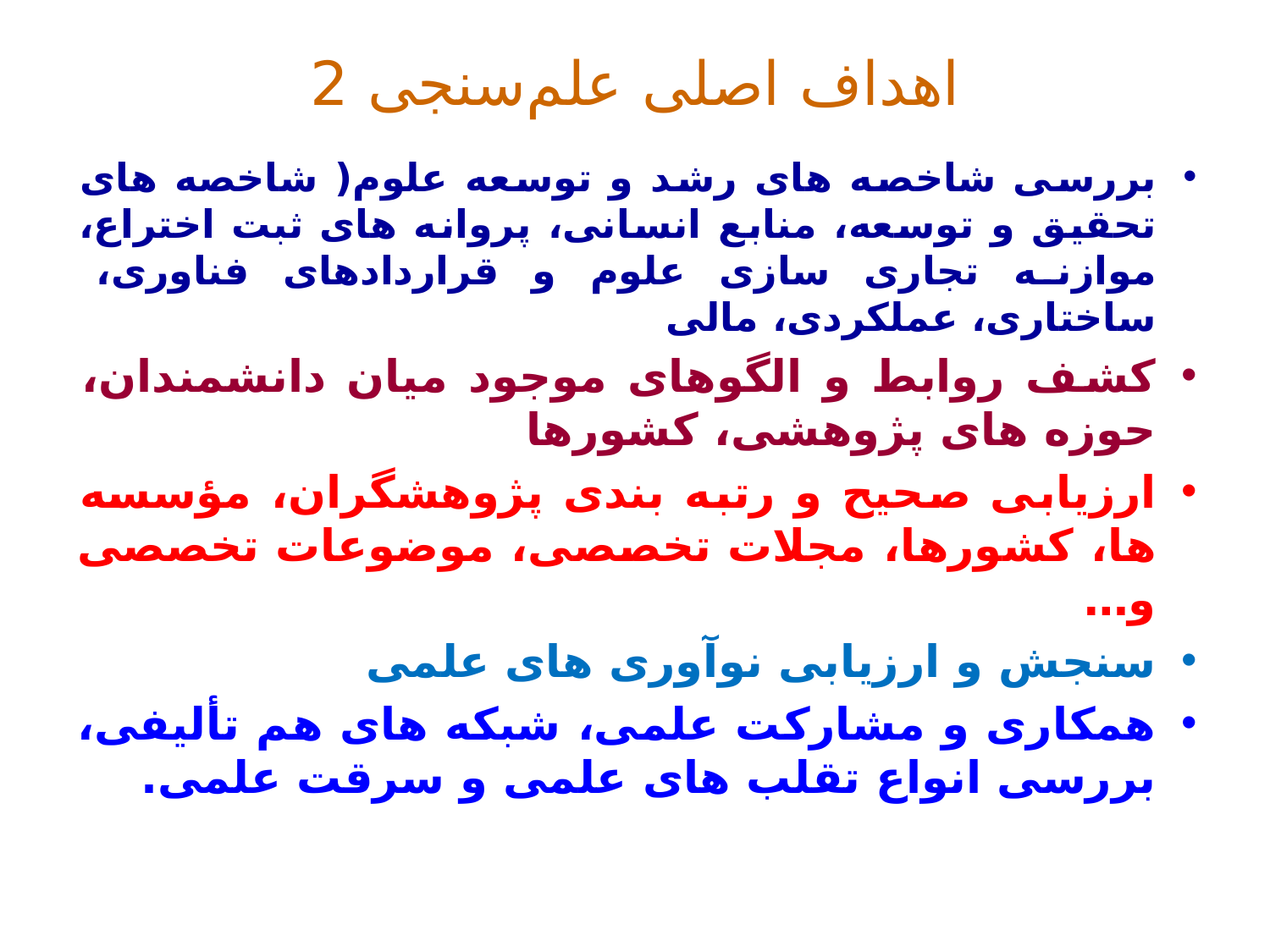

# اهداف اصلی علم‌سنجی 2
بررسی شاخصه های رشد و توسعه علوم( شاخصه های تحقیق و توسعه، منابع انسانی، پروانه های ثبت اختراع، موازنه تجاری سازی علوم و قراردادهای فناوری، ساختاری، عملکردی، مالی
کشف روابط و الگوهای موجود میان دانشمندان، حوزه های پژوهشی، کشورها
ارزیابی صحیح و رتبه بندی پژوهشگران، مؤسسه ها، کشورها، مجلات تخصصی، موضوعات تخصصی و…
سنجش و ارزیابی نوآوری های علمی
همکاری و مشارکت علمی، شبکه های هم تألیفی، بررسی انواع تقلب های علمی و سرقت علمی.